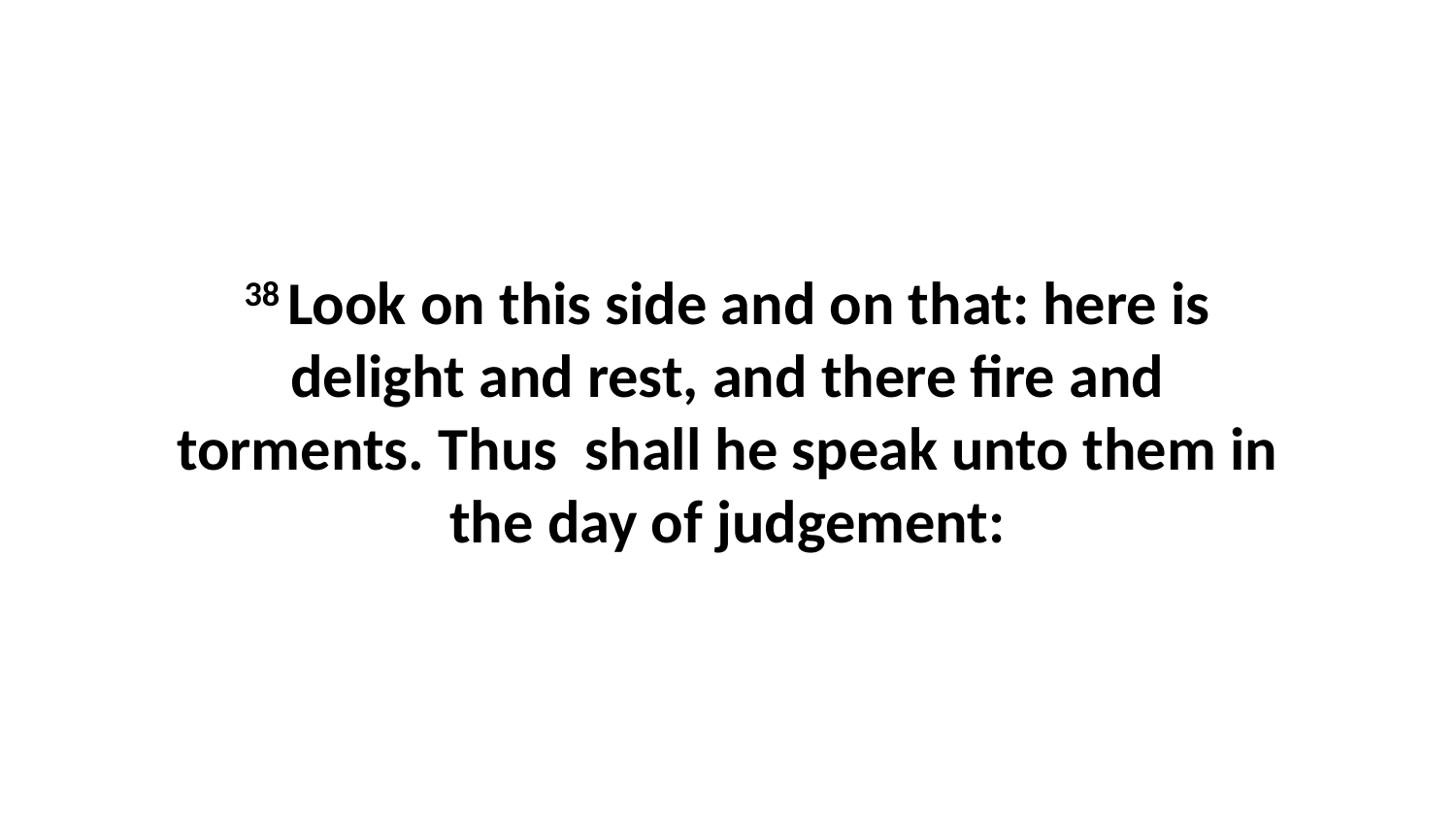

38 Look on this side and on that: here is delight and rest, and there fire and torments. Thus  shall he speak unto them in the day of judgement: